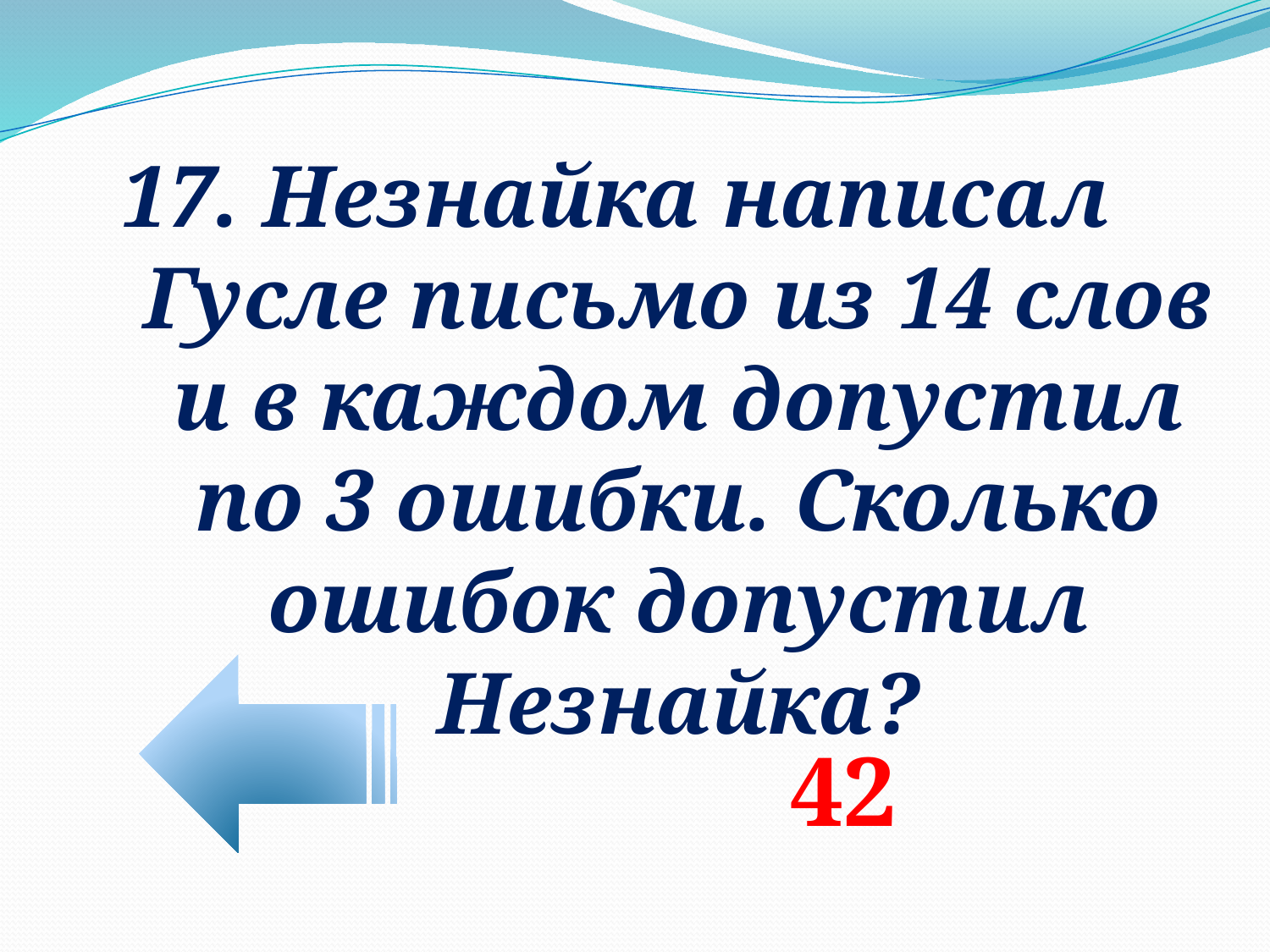

17. Незнайка написал Гусле письмо из 14 слов и в каждом допустил по 3 ошибки. Сколько ошибок допустил Незнайка?

42